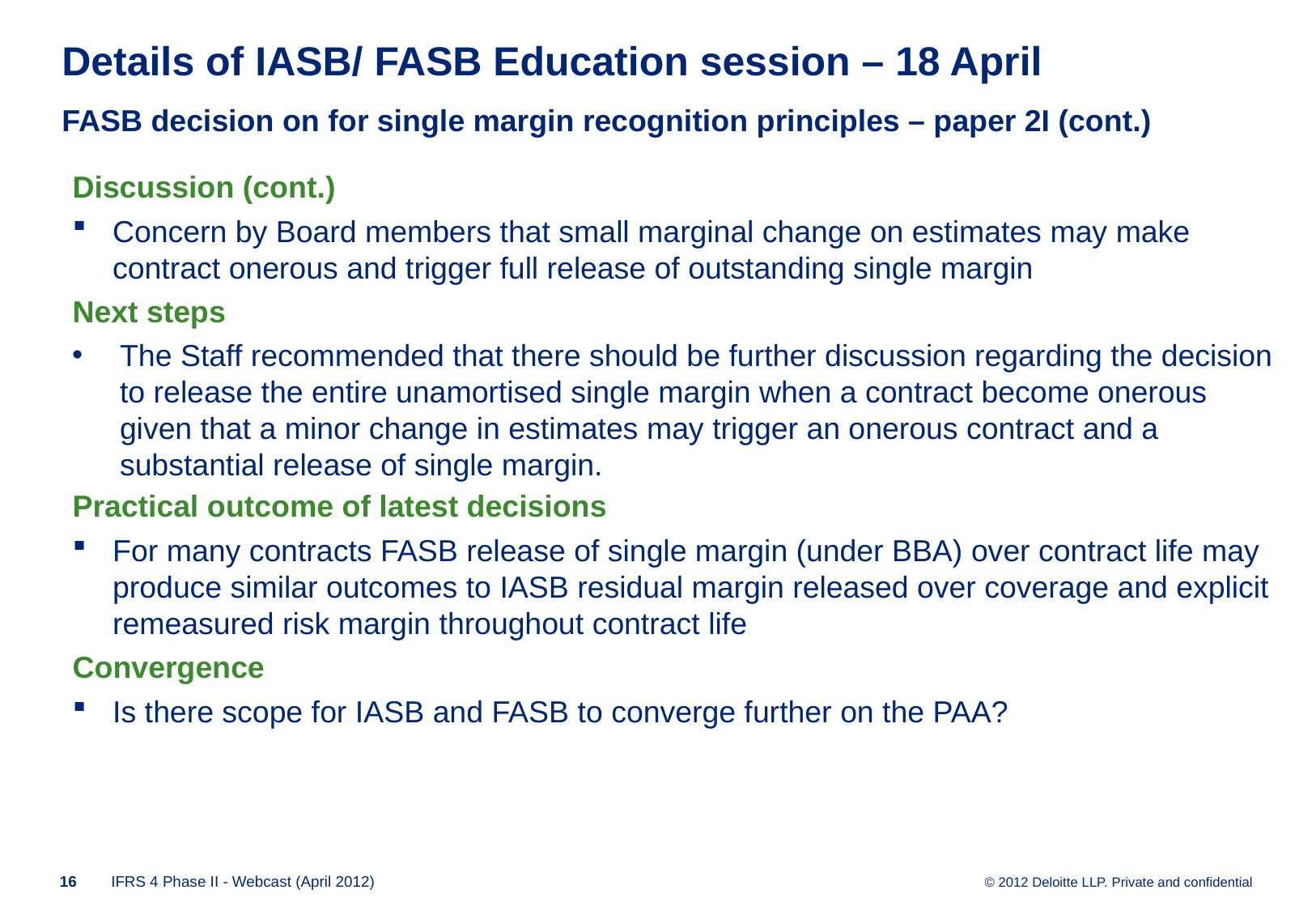

# Details of IASB/ FASB Education session – 18 April FASB decision on for single margin recognition principles – paper 2I (cont.)
Discussion (cont.)
Concern by Board members that small marginal change on estimates may make contract onerous and trigger full release of outstanding single margin
Next steps
The Staff recommended that there should be further discussion regarding the decision to release the entire unamortised single margin when a contract become onerous given that a minor change in estimates may trigger an onerous contract and a substantial release of single margin.
Practical outcome of latest decisions
For many contracts FASB release of single margin (under BBA) over contract life may produce similar outcomes to IASB residual margin released over coverage and explicit remeasured risk margin throughout contract life
Convergence
Is there scope for IASB and FASB to converge further on the PAA?
16
IFRS 4 Phase II - Webcast (April 2012)